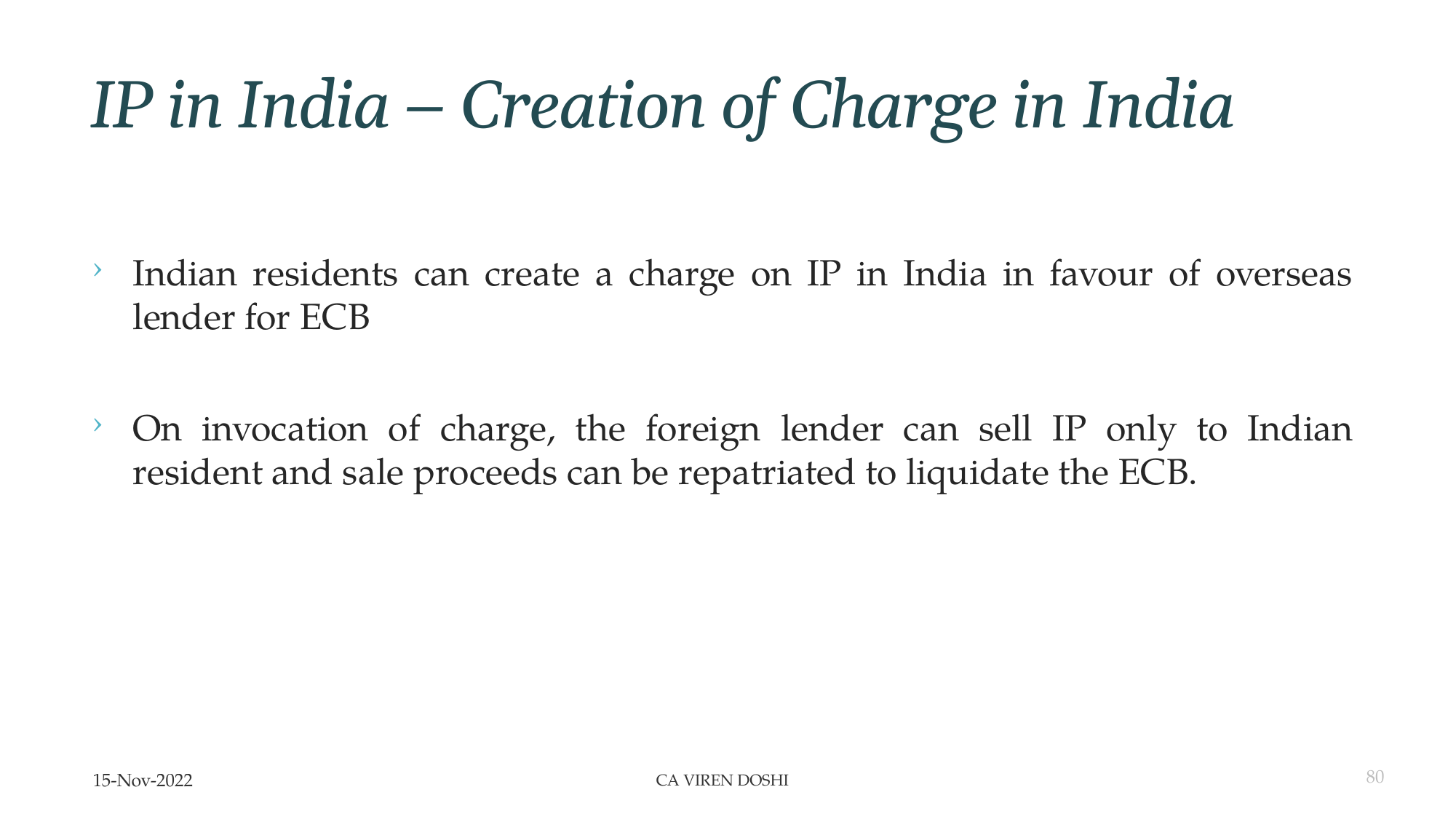

# IP in India – Creation of Charge in India

Indian residents can create a charge on IP in India in favour of overseas lender for ECB

On invocation of charge, the foreign lender can sell IP only to Indian resident and sale proceeds can be repatriated to liquidate the ECB.
15-Nov-2022
CA Viren Doshi
80